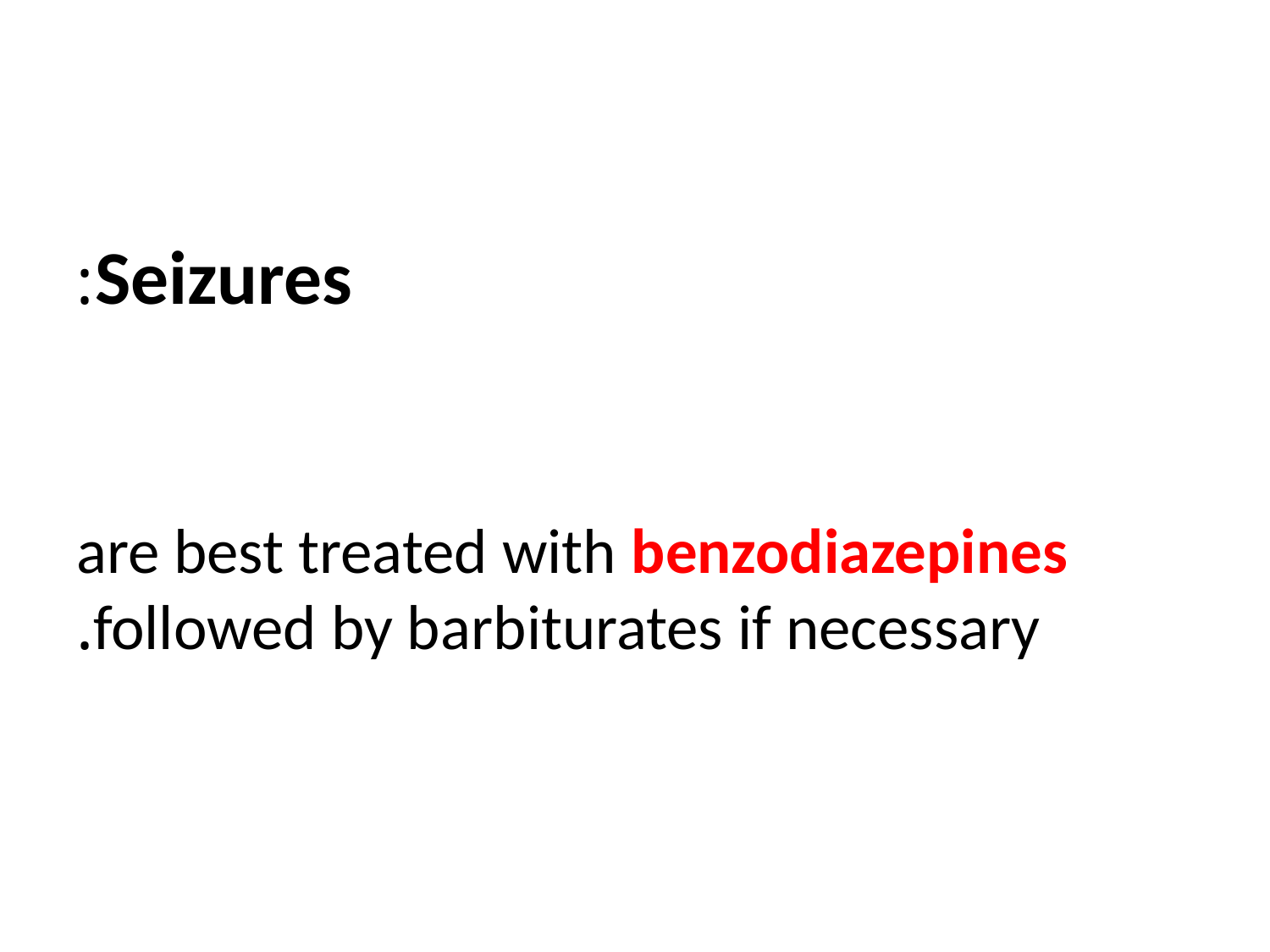

#
	Seizures:

are best treated with benzodiazepines followed by barbiturates if necessary.